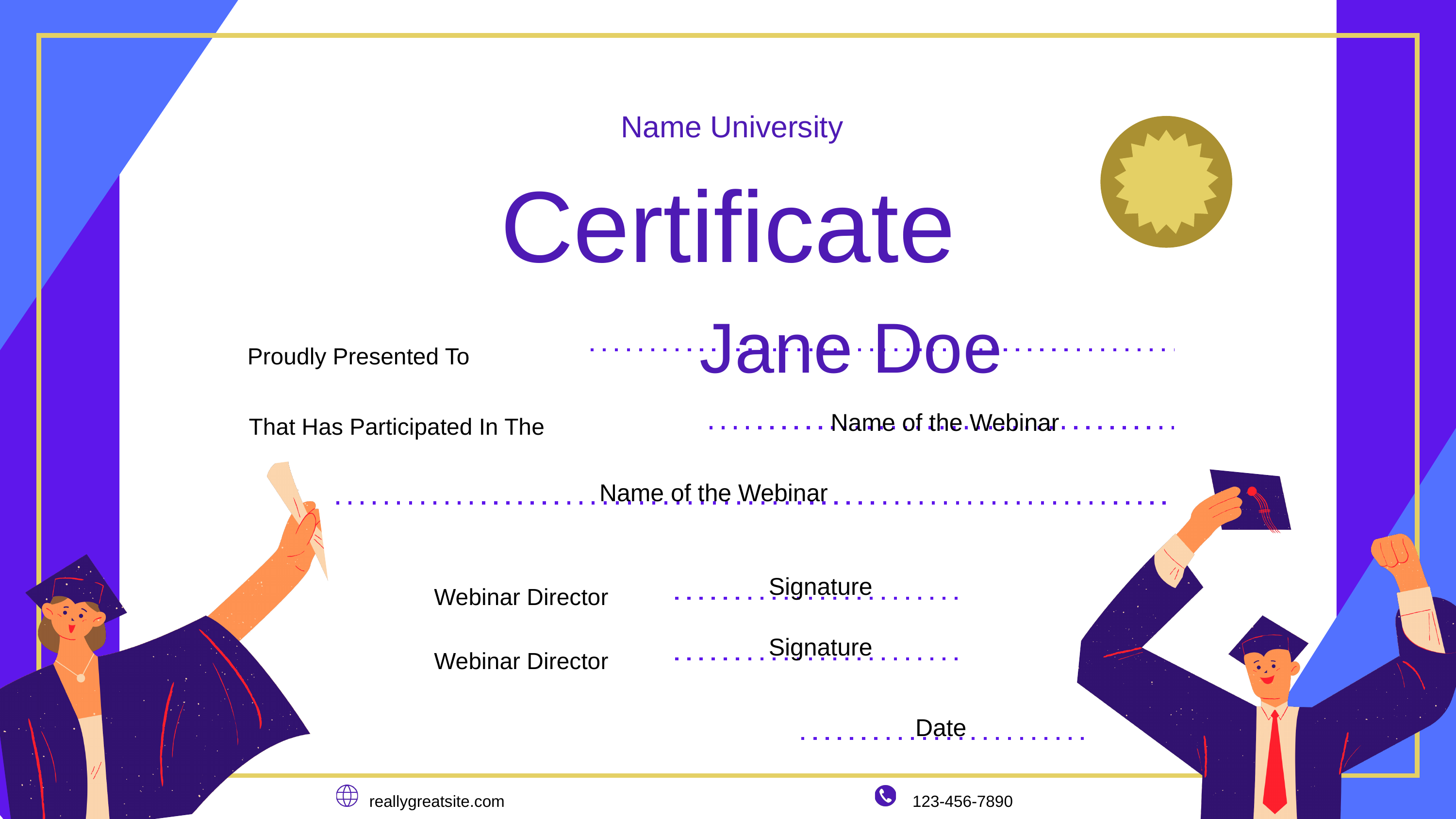

Name University
Certificate

Jane Doe
Proudly Presented To
Name of the Webinar
That Has Participated In The

Name of the Webinar

Signature
Webinar Director
Signature
Webinar Director
Date
reallygreatsite.com
123-456-7890